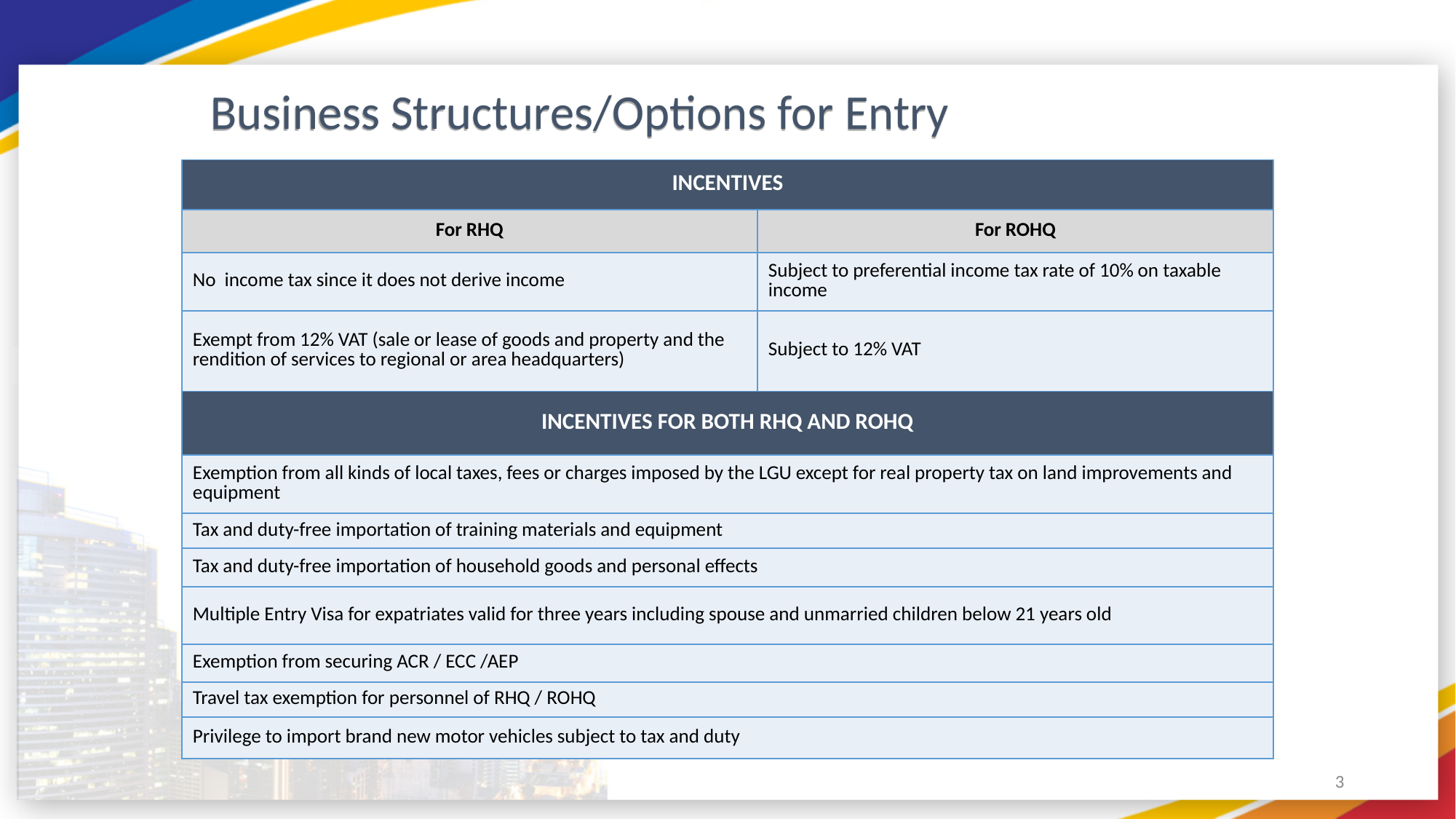

3
Business Structures/Options for Entry
| INCENTIVES |  |
| --- | --- |
| For RHQ | For ROHQ |
| No income tax since it does not derive income | Subject to preferential income tax rate of 10% on taxable income |
| Exempt from 12% VAT (sale or lease of goods and property and the rendition of services to regional or area headquarters) | Subject to 12% VAT |
| INCENTIVES FOR BOTH RHQ AND ROHQ |  |
| Exemption from all kinds of local taxes, fees or charges imposed by the LGU except for real property tax on land improvements and equipment |  |
| Tax and duty-free importation of training materials and equipment |  |
| Tax and duty-free importation of household goods and personal effects |  |
| Multiple Entry Visa for expatriates valid for three years including spouse and unmarried children below 21 years old |  |
| Exemption from securing ACR / ECC /AEP |  |
| Travel tax exemption for personnel of RHQ / ROHQ |  |
| Privilege to import brand new motor vehicles subject to tax and duty |  |